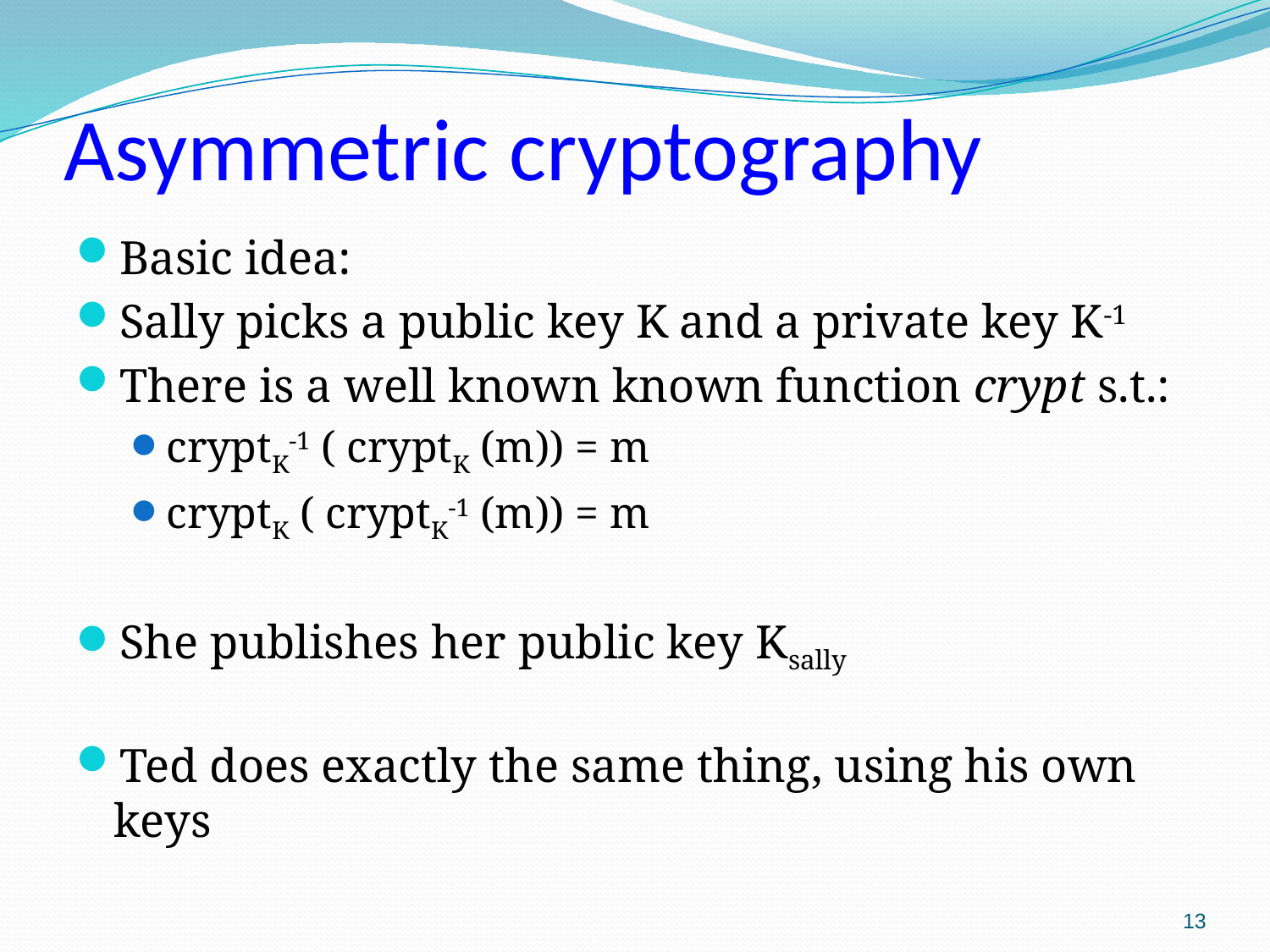

# Asymmetric cryptography
Basic idea:
Sally picks a public key K and a private key K-1
There is a well known known function crypt s.t.:
cryptK-1 ( cryptK (m)) = m
cryptK ( cryptK-1 (m)) = m

She publishes her public key Ksally

Ted does exactly the same thing, using his own keys

13